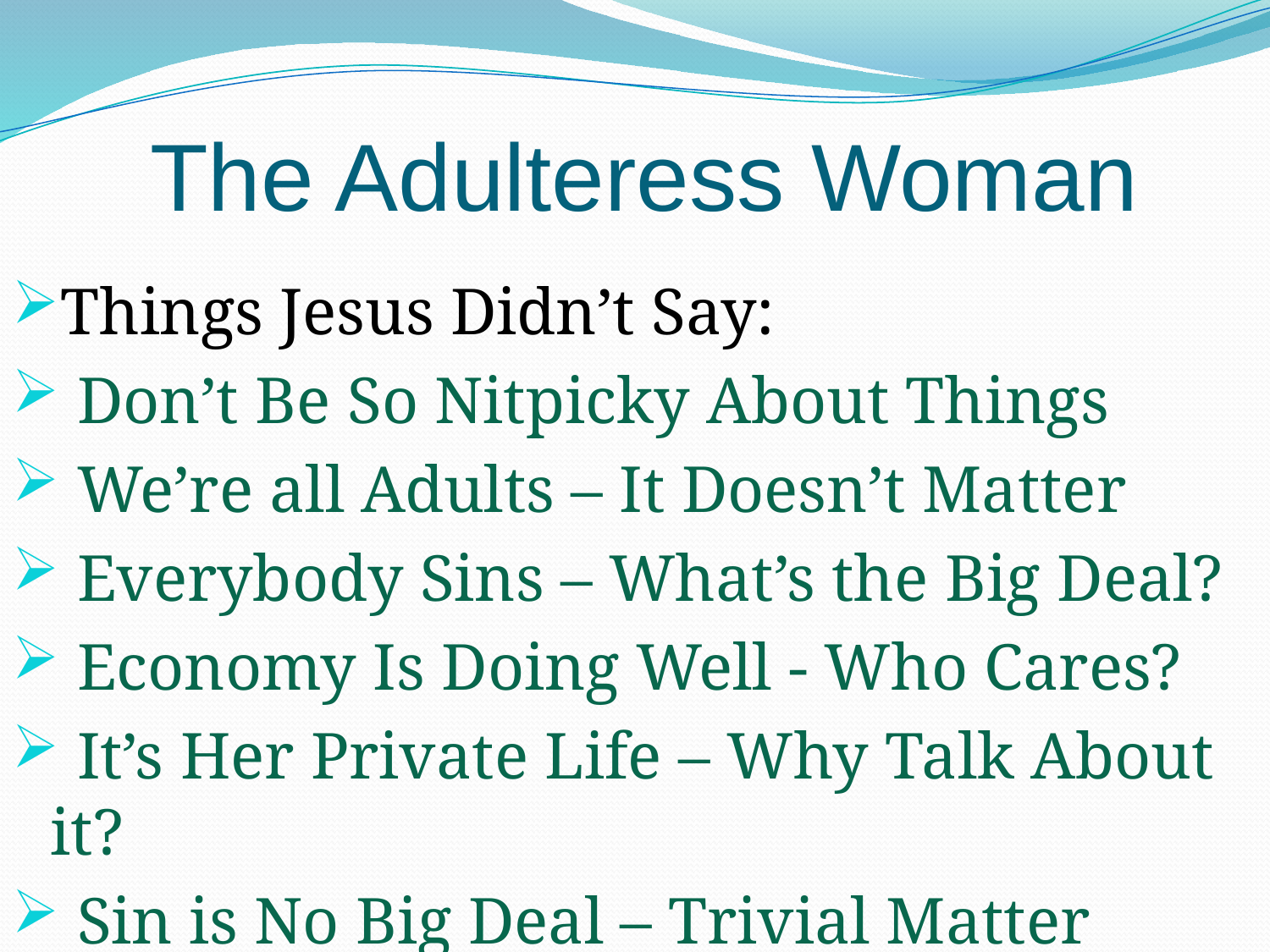

# The Adulteress Woman
Things Jesus Didn’t Say:
 Don’t Be So Nitpicky About Things
 We’re all Adults – It Doesn’t Matter
 Everybody Sins – What’s the Big Deal?
 Economy Is Doing Well - Who Cares?
 It’s Her Private Life – Why Talk About it?
 Sin is No Big Deal – Trivial Matter